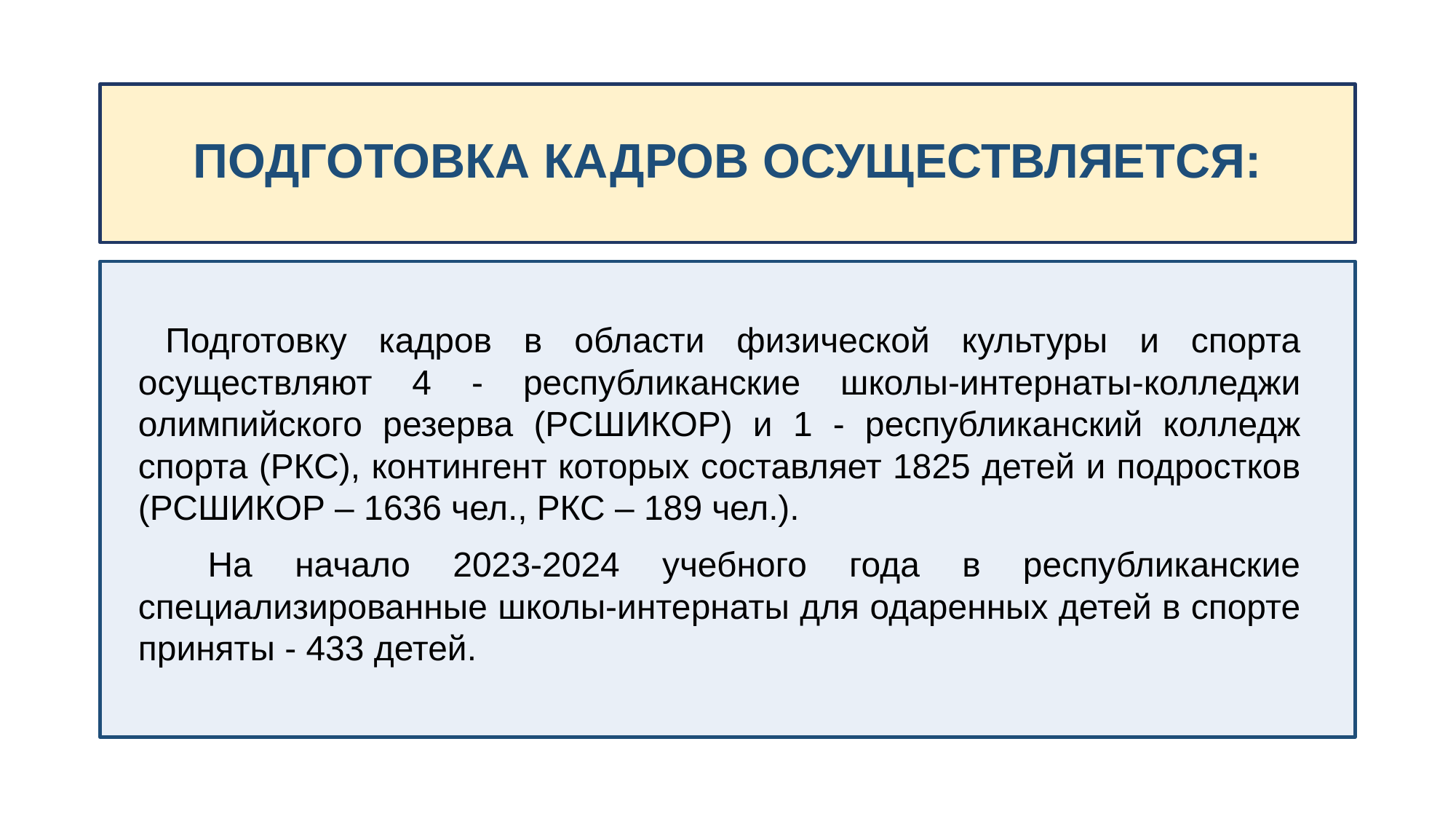

# ПОДГОТОВКА КАДРОВ ОСУЩЕСТВЛЯЕТСЯ:

Подготовку кадров в области физической культуры и спорта осуществляют 4 - республиканские школы-интернаты-колледжи олимпийского резерва (РСШИКОР) и 1 - республиканский колледж спорта (РКС), контингент которых составляет 1825 детей и подростков (РСШИКОР – 1636 чел., РКС – 189 чел.).
 На начало 2023-2024 учебного года в республиканские специализированные школы-интернаты для одаренных детей в спорте приняты - 433 детей.